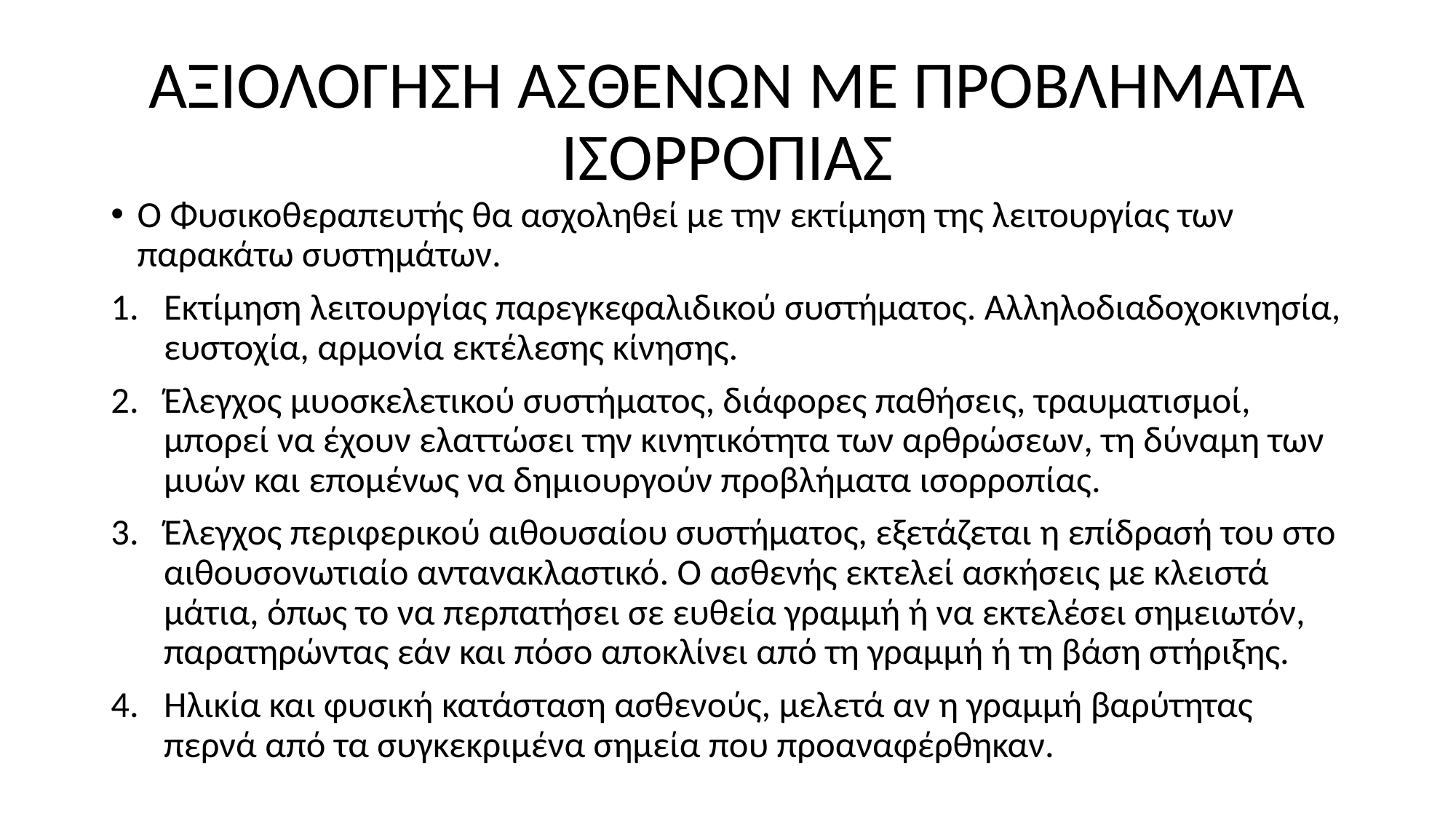

# ΑΞΙΟΛΟΓΗΣΗ ΑΣΘΕΝΩΝ ΜΕ ΠΡΟΒΛΗΜΑΤΑ ΙΣΟΡΡΟΠΙΑΣ
Ο Φυσικοθεραπευτής θα ασχοληθεί με την εκτίμηση της λειτουργίας των παρακάτω συστημάτων.
Εκτίμηση λειτουργίας παρεγκεφαλιδικού συστήματος. Αλληλοδιαδοχοκινησία, ευστοχία, αρμονία εκτέλεσης κίνησης.
Έλεγχος μυοσκελετικού συστήματος, διάφορες παθήσεις, τραυματισμοί, μπορεί να έχουν ελαττώσει την κινητικότητα των αρθρώσεων, τη δύναμη των μυών και επομένως να δημιουργούν προβλήματα ισορροπίας.
Έλεγχος περιφερικού αιθουσαίου συστήματος, εξετάζεται η επίδρασή του στο αιθουσονωτιαίο αντανακλαστικό. Ο ασθενής εκτελεί ασκήσεις με κλειστά μάτια, όπως το να περπατήσει σε ευθεία γραμμή ή να εκτελέσει σημειωτόν, παρατηρώντας εάν και πόσο αποκλίνει από τη γραμμή ή τη βάση στήριξης.
Ηλικία και φυσική κατάσταση ασθενούς, μελετά αν η γραμμή βαρύτητας περνά από τα συγκεκριμένα σημεία που προαναφέρθηκαν.